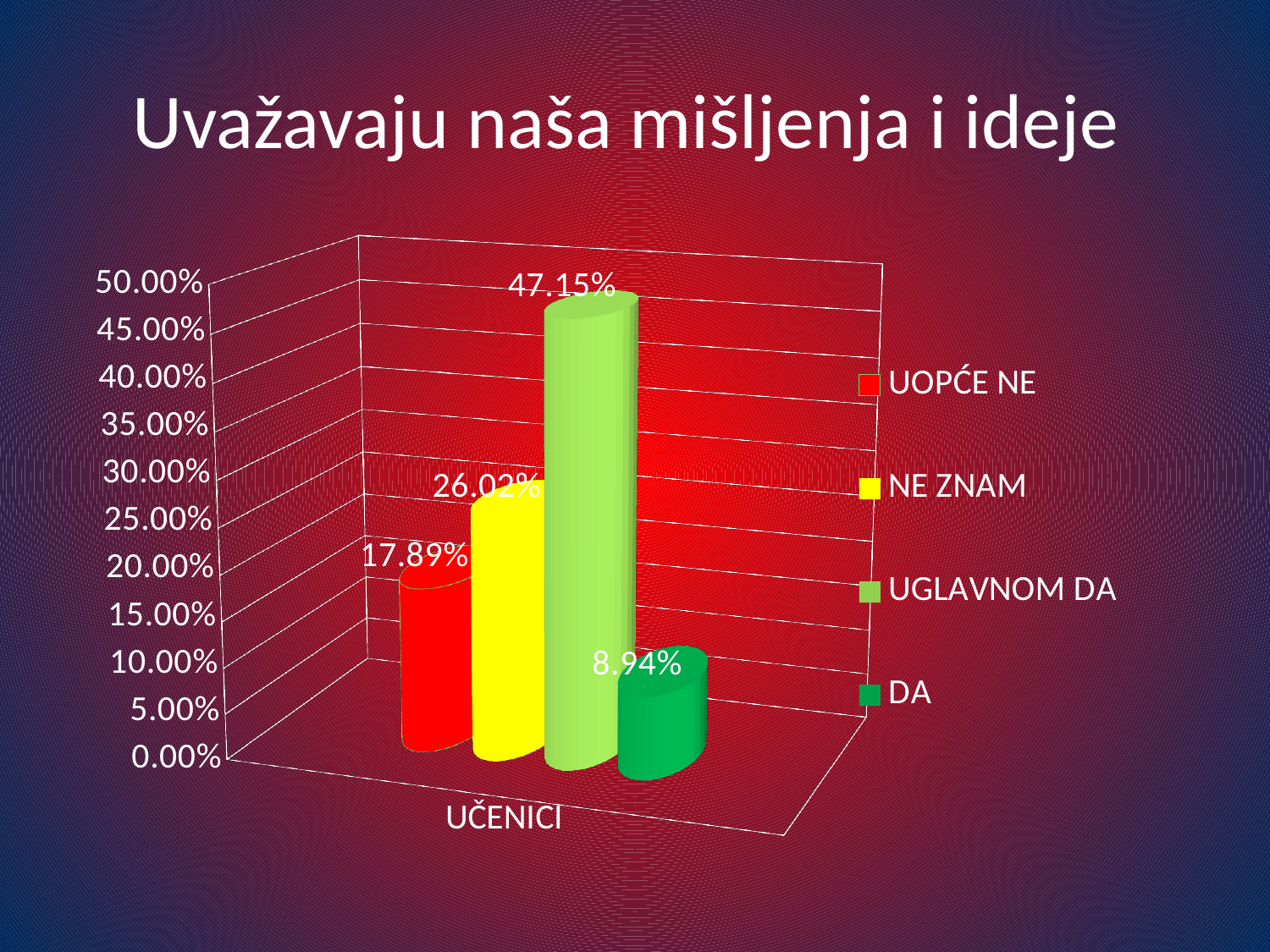

# Uvažavaju naša mišljenja i ideje

[unsupported chart]